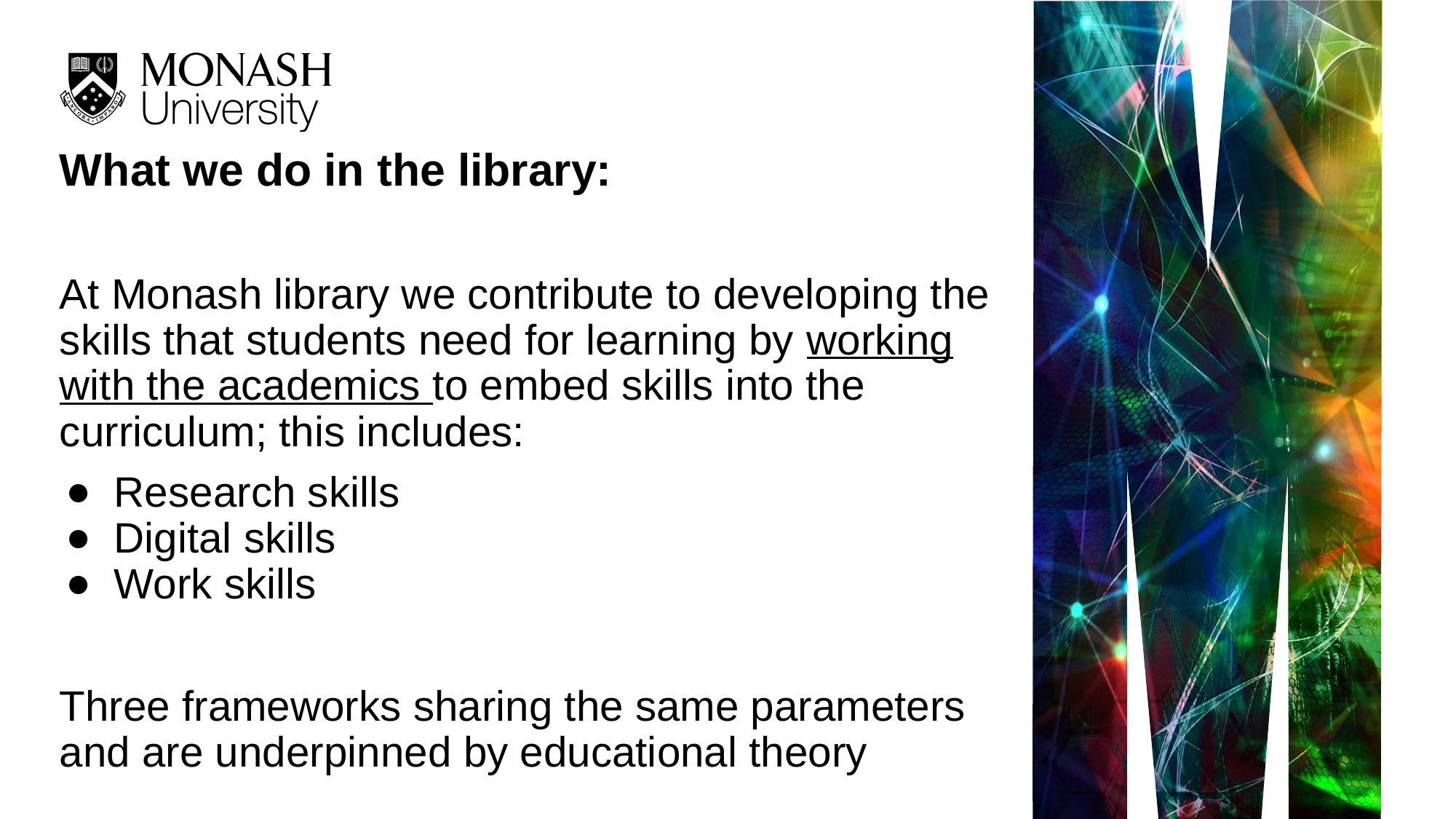

What we do in the library:

At Monash library we contribute to developing the skills that students need for learning by working with the academics to embed skills into the curriculum; this includes:
Research skills
Digital skills
Work skills

Three frameworks sharing the same parameters and are underpinned by educational theory